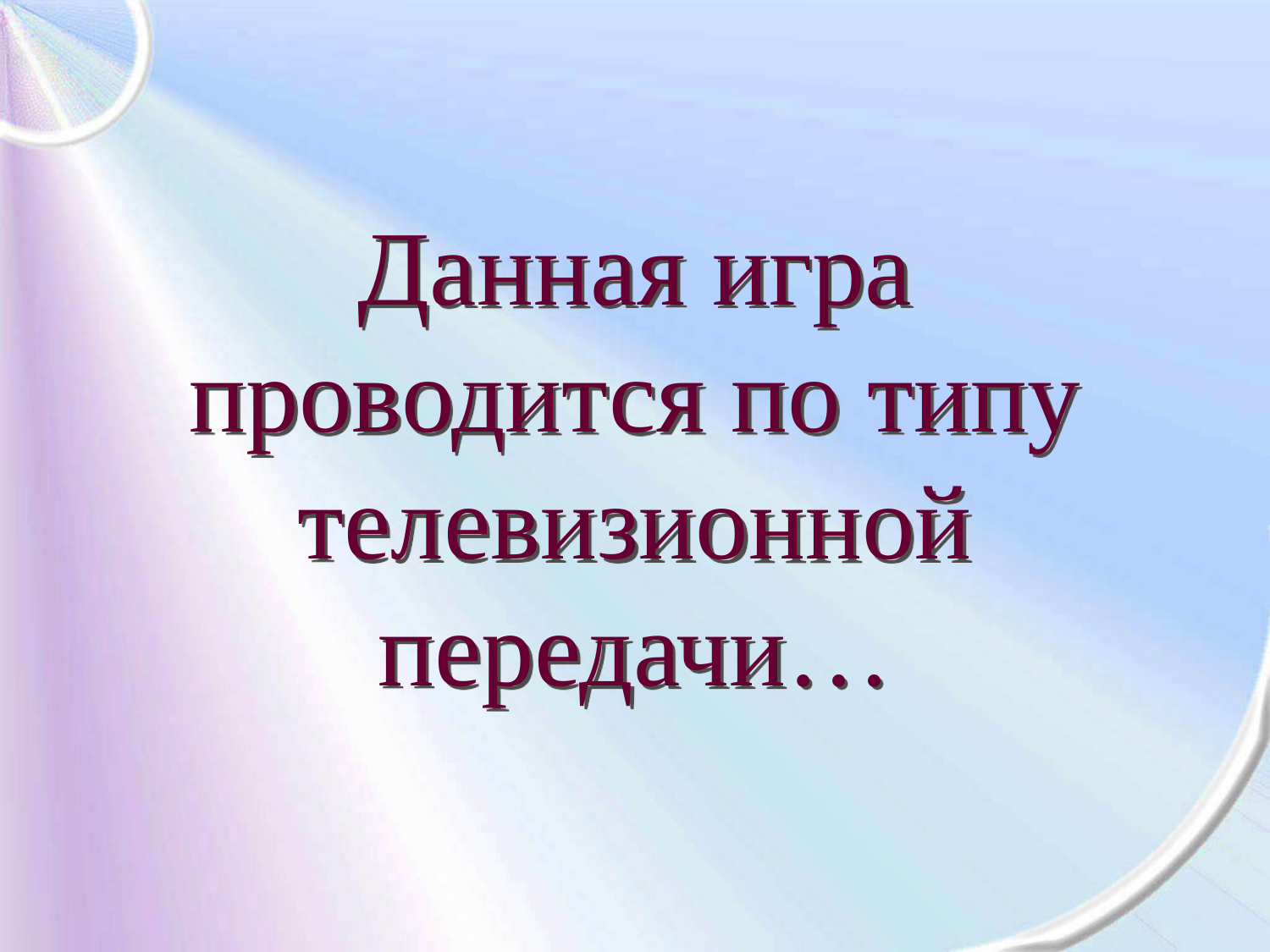

Данная игра проводится по типу телевизионной передачи…